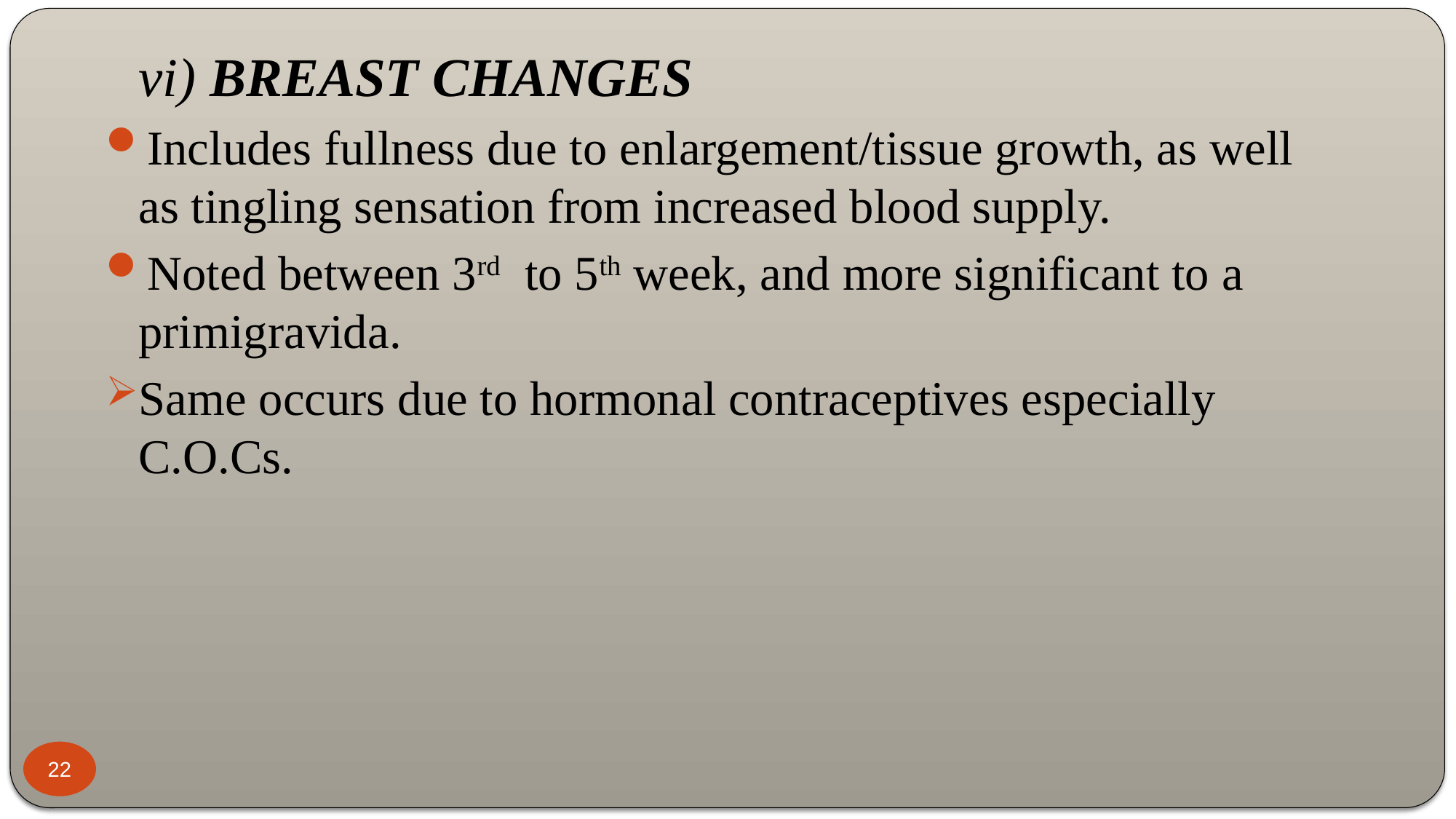

vi) BREAST CHANGES
Includes fullness due to enlargement/tissue growth, as well as tingling sensation from increased blood supply.
Noted between 3rd  to 5th week, and more significant to a primigravida.
Same occurs due to hormonal contraceptives especially C.O.Cs.

22